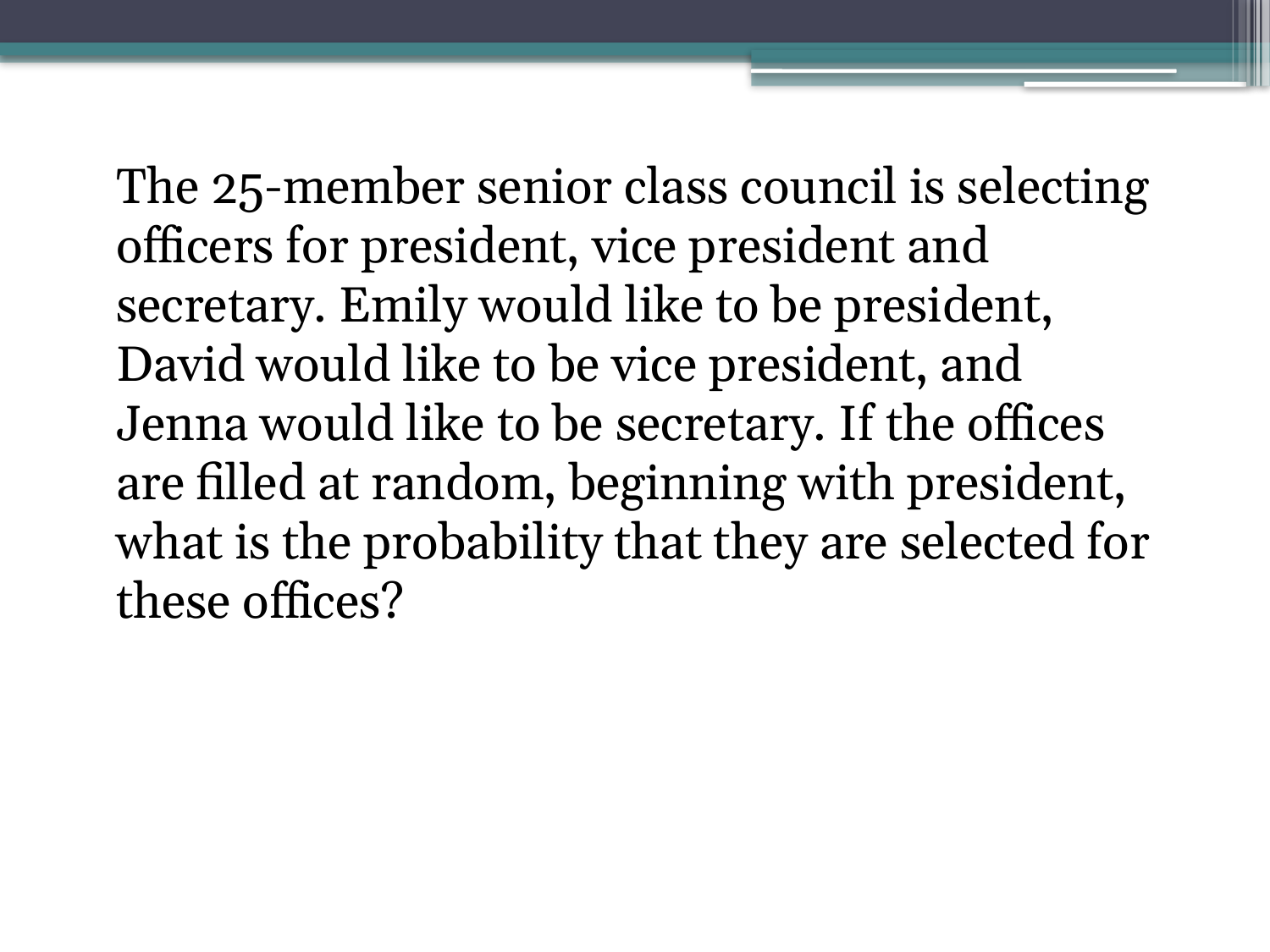

The 25-member senior class council is selecting officers for president, vice president and secretary. Emily would like to be president, David would like to be vice president, and Jenna would like to be secretary. If the offices are filled at random, beginning with president, what is the probability that they are selected for these offices?